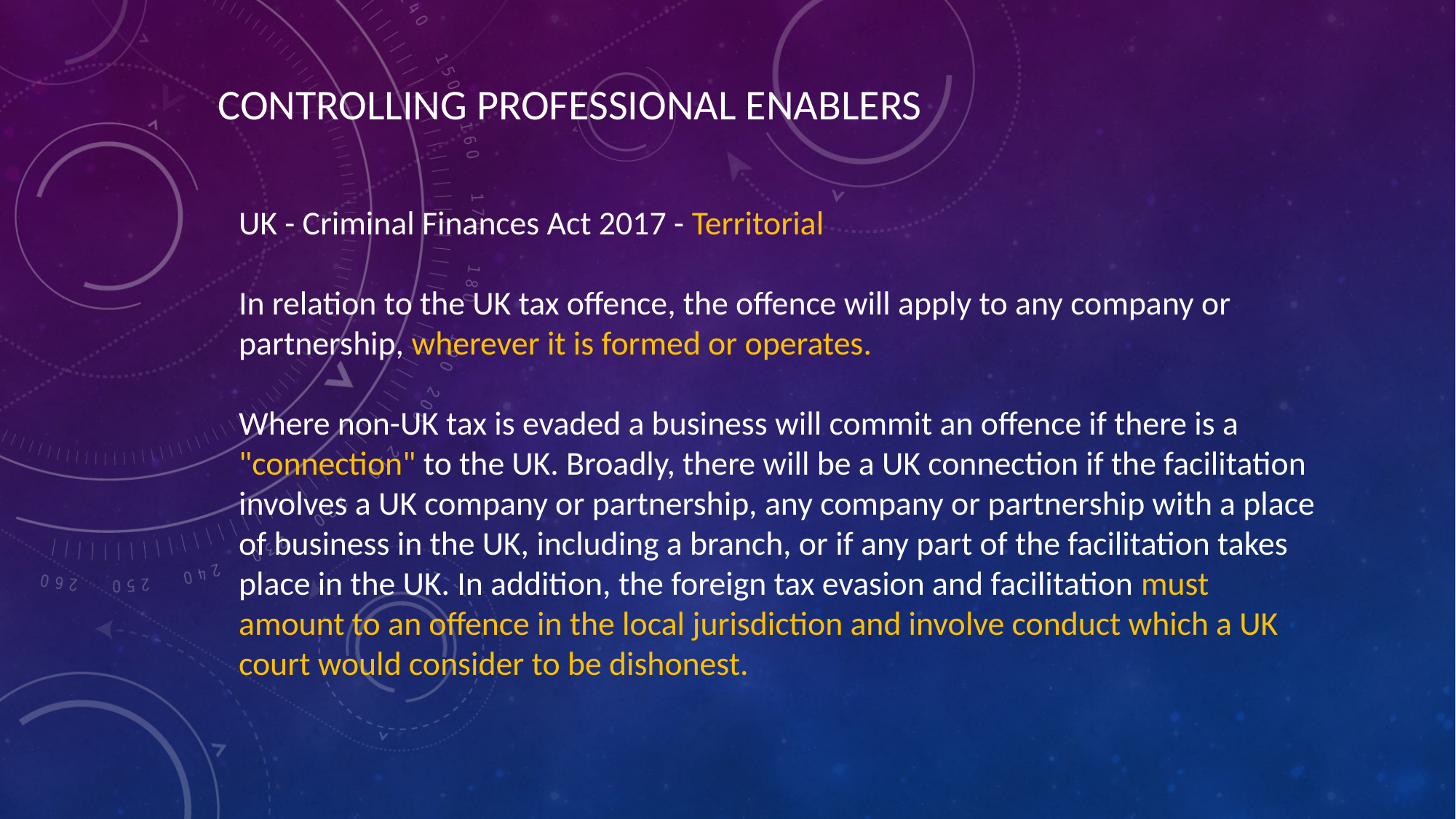

# Controlling Professional Enablers
UK - Criminal Finances Act 2017 - Territorial

In relation to the UK tax offence, the offence will apply to any company or partnership, wherever it is formed or operates.

Where non-UK tax is evaded a business will commit an offence if there is a "connection" to the UK. Broadly, there will be a UK connection if the facilitation involves a UK company or partnership, any company or partnership with a place of business in the UK, including a branch, or if any part of the facilitation takes place in the UK. In addition, the foreign tax evasion and facilitation must amount to an offence in the local jurisdiction and involve conduct which a UK court would consider to be dishonest.